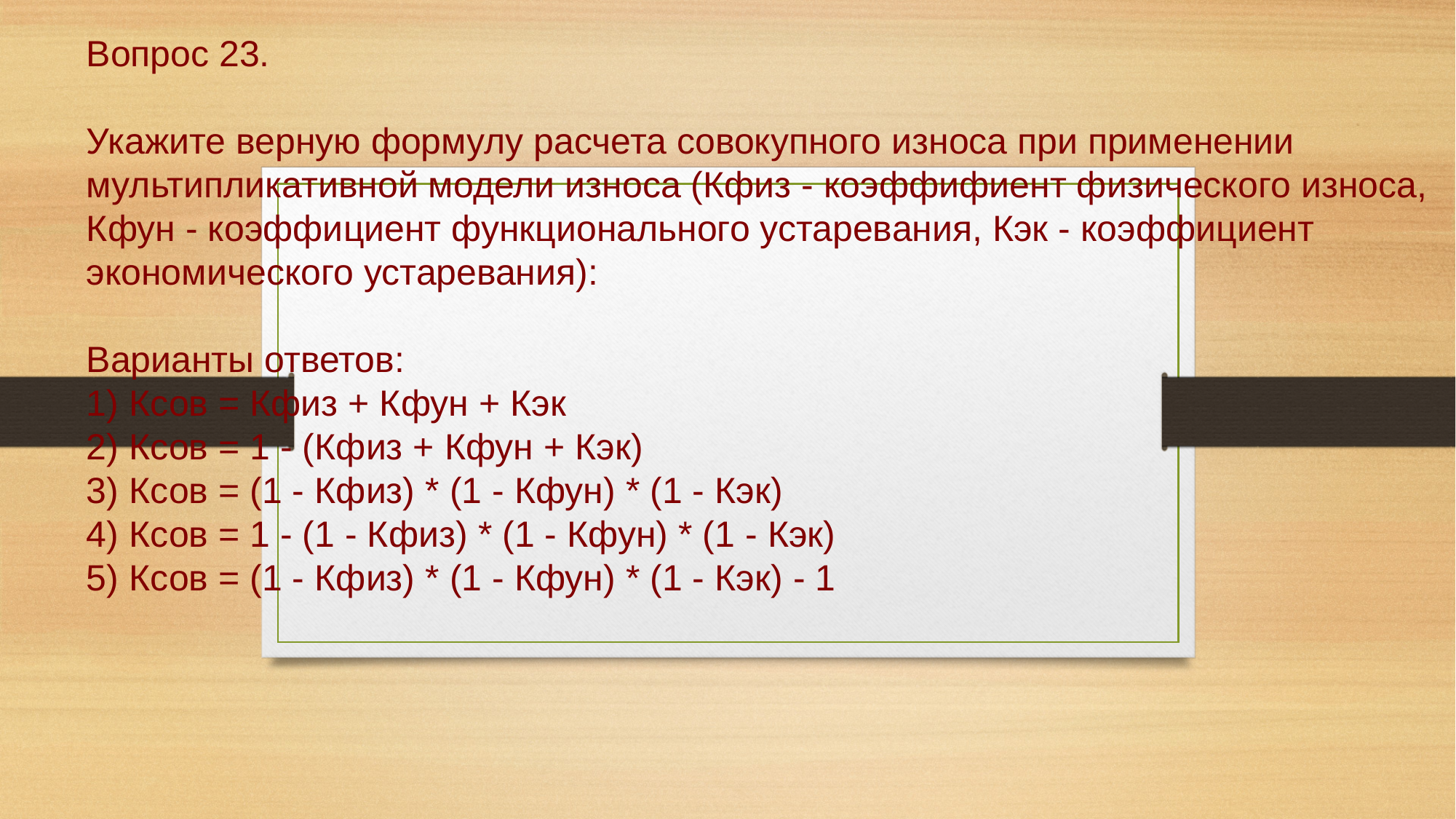

# Вопрос 23. Укажите верную формулу расчета совокупного износа при применении мультипликативной модели износа (Кфиз - коэффифиент физического износа, Кфун - коэффициент функционального устаревания, Кэк - коэффициент экономического устаревания): Варианты ответов: 1) Ксов = Кфиз + Кфун + Кэк 2) Ксов = 1 - (Кфиз + Кфун + Кэк) 3) Ксов = (1 - Кфиз) * (1 - Кфун) * (1 - Кэк) 4) Ксов = 1 - (1 - Кфиз) * (1 - Кфун) * (1 - Кэк) 5) Ксов = (1 - Кфиз) * (1 - Кфун) * (1 - Кэк) - 1